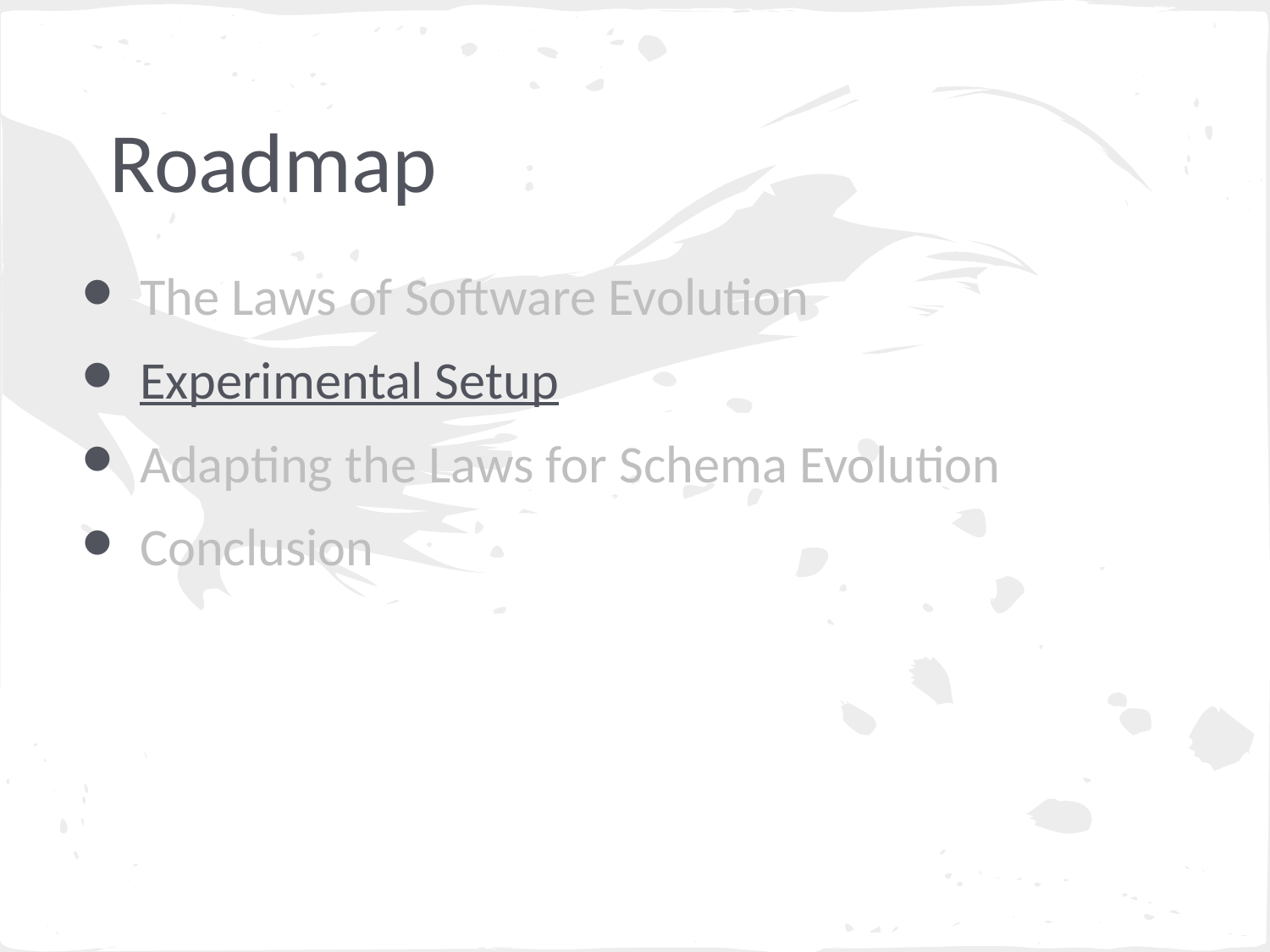

# Roadmap
The Laws of Software Evolution
Experimental Setup
Adapting the Laws for Schema Evolution
Conclusion